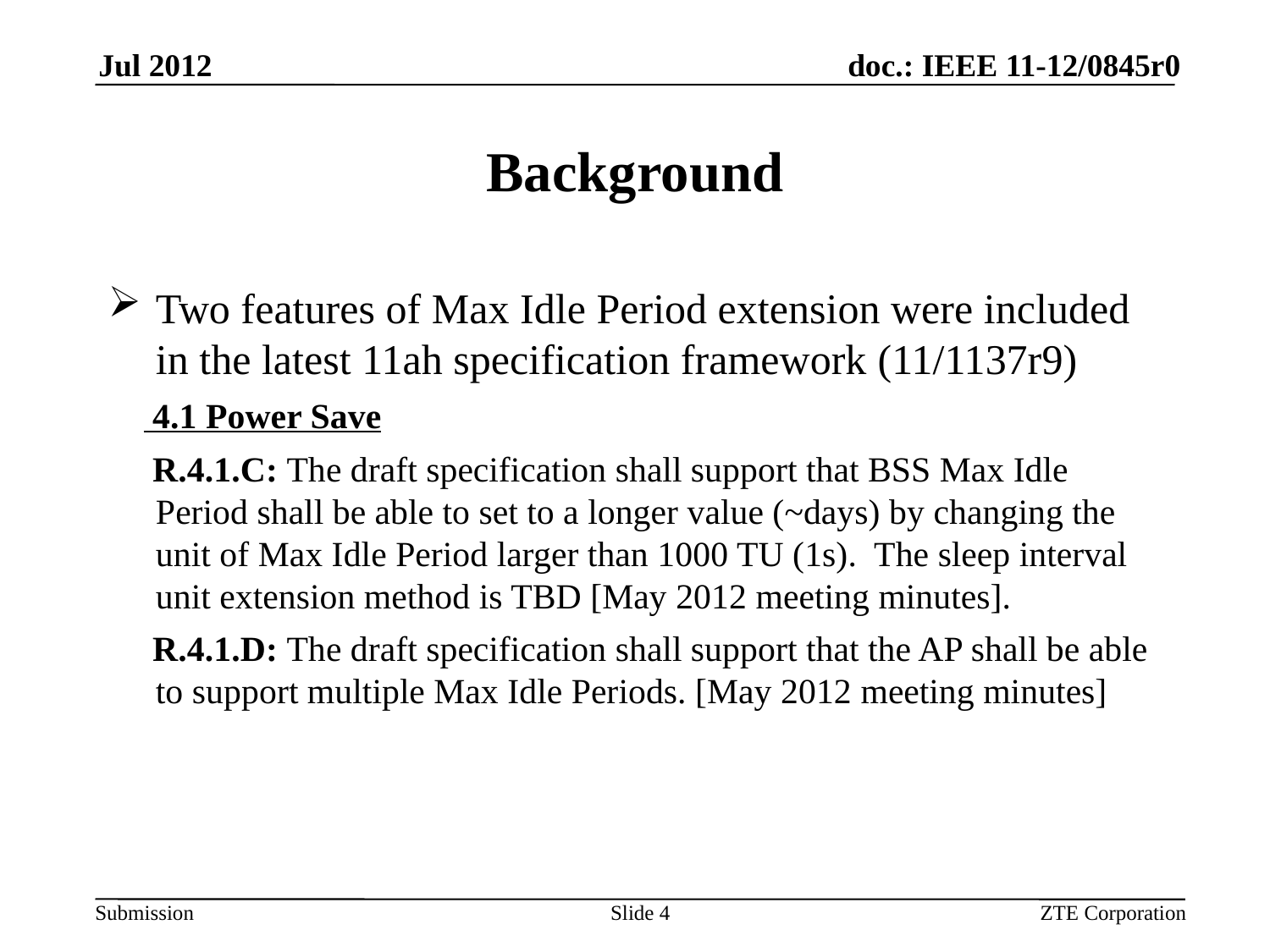

# Background
Two features of Max Idle Period extension were included in the latest 11ah specification framework (11/1137r9)
     4.1 Power Save
     R.4.1.C: The draft specification shall support that BSS Max Idle Period shall be able to set to a longer value (~days) by changing the unit of Max Idle Period larger than 1000 TU (1s).  The sleep interval unit extension method is TBD [May 2012 meeting minutes].
     R.4.1.D: The draft specification shall support that the AP shall be able to support multiple Max Idle Periods. [May 2012 meeting minutes]

Slide 4
ZTE Corporation